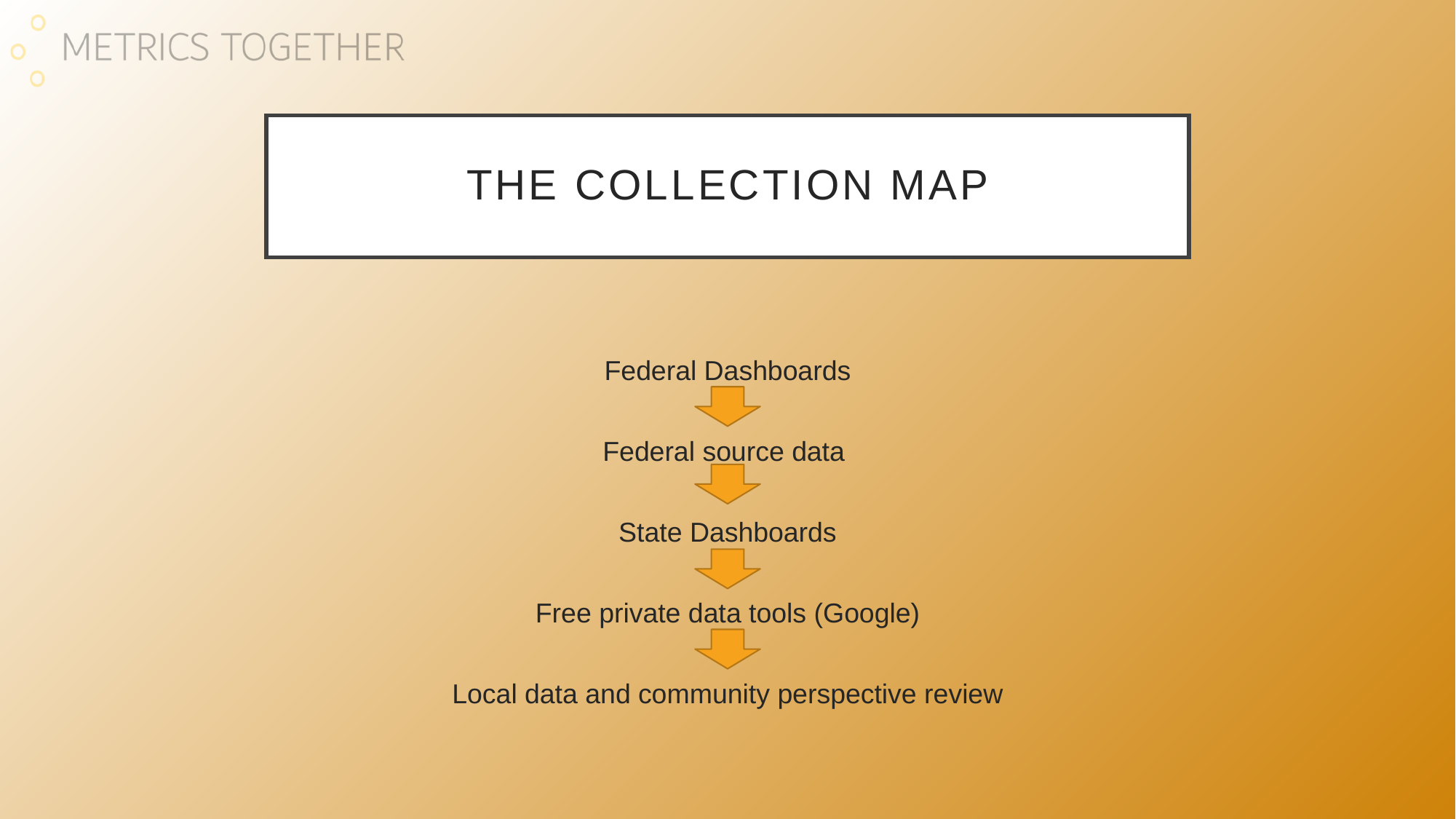

# The Collection Map
Federal Dashboards
Federal source data
State Dashboards
Free private data tools (Google)
Local data and community perspective review